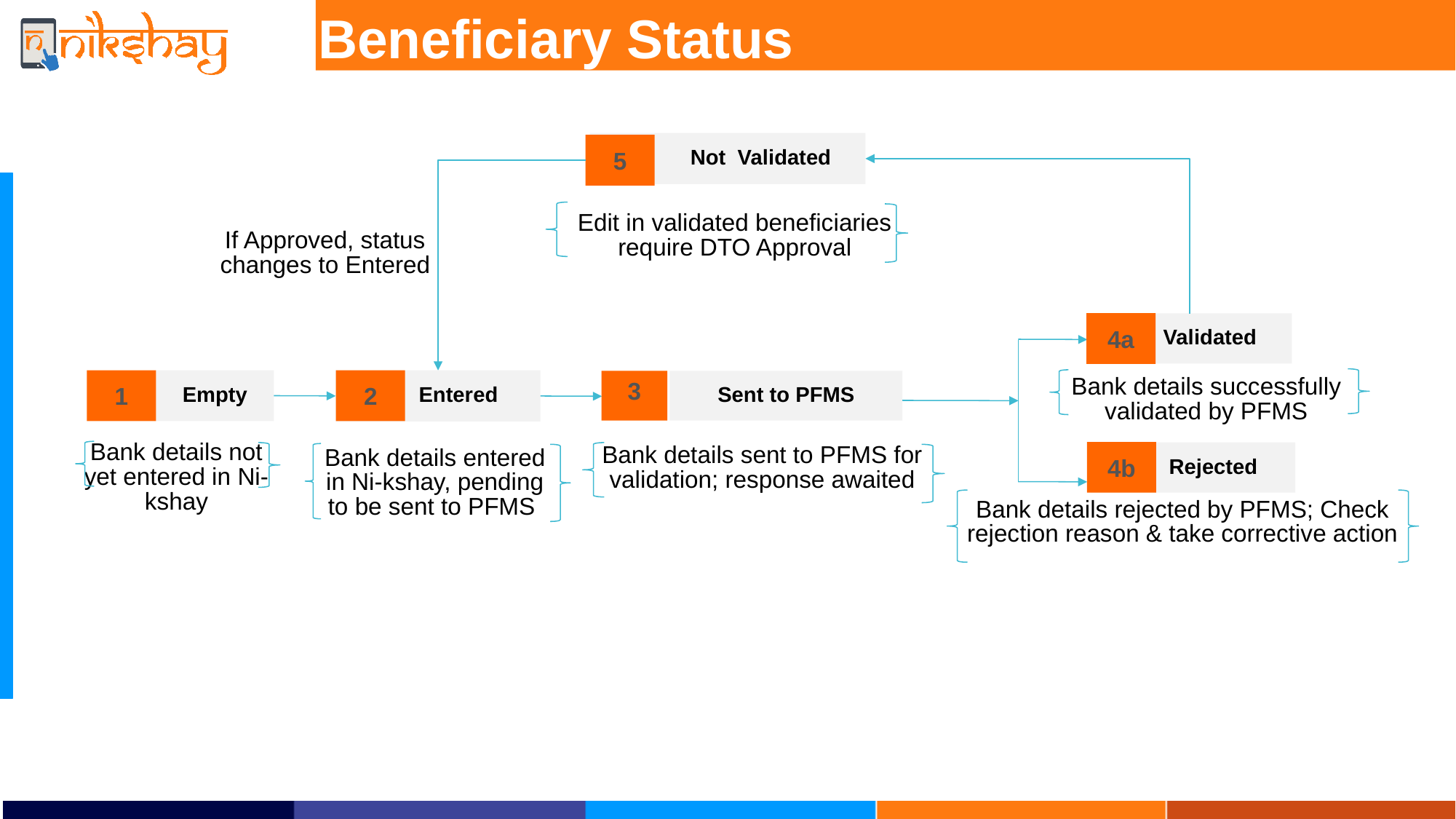

Beneficiary Status

           Not  Validated
5

Edit in validated beneficiaries require DTO Approval
If Approved, status changes to Entered
4a
        Validated

1
Empty
Bank details not yet entered in Ni-kshay

        Entered
2
Bank details entered in Ni-kshay, pending to be sent to PFMS

3
Sent to PFMS
Bank details sent to PFMS for validation; response awaited

Bank details successfully validated by PFMS
4b
        Rejected
Bank details rejected by PFMS; Check rejection reason & take corrective action